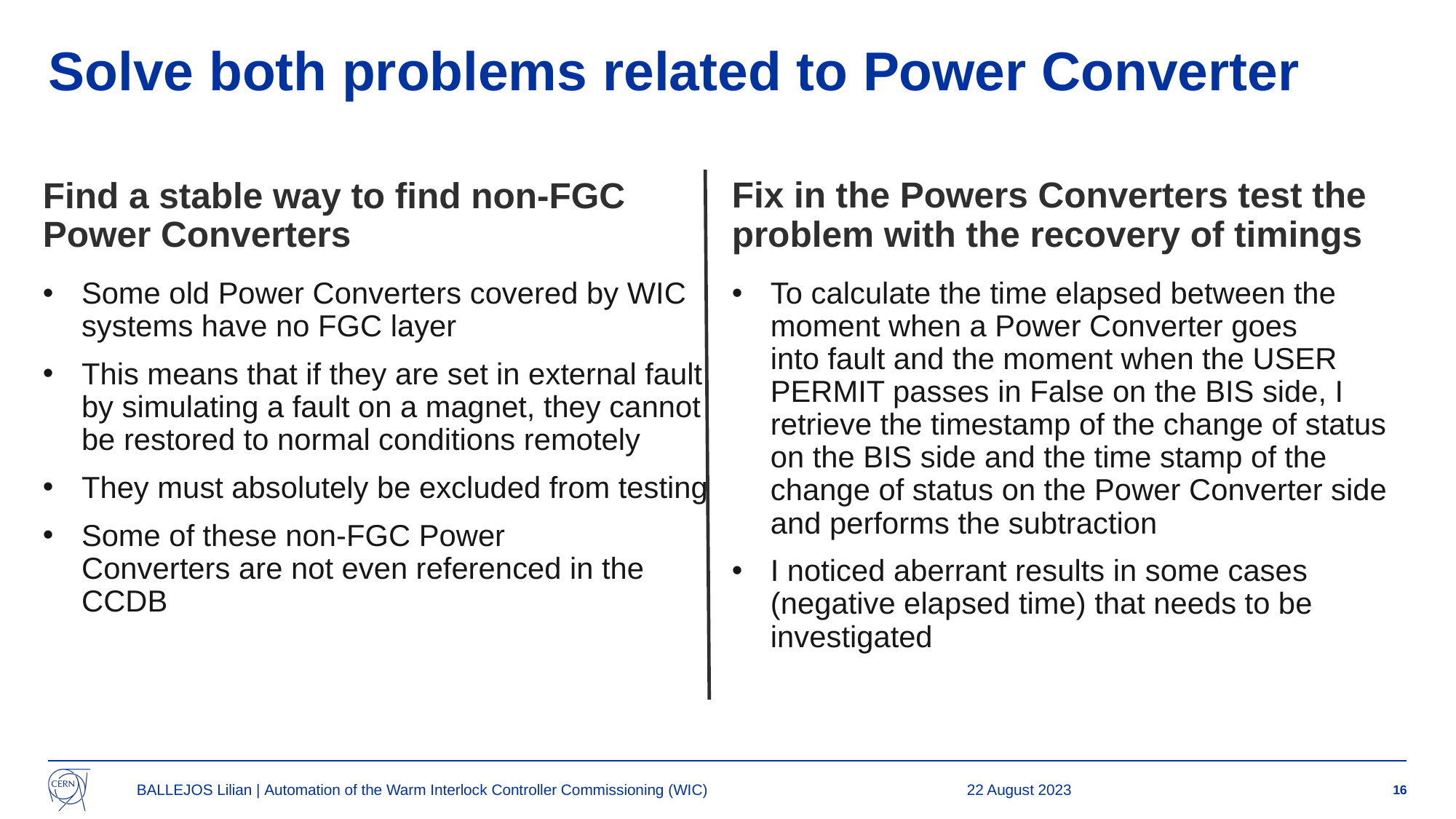

# Solve both problems related to Power Converter
Fix in the Powers Converters test the problem with the recovery of timings
Find a stable way to find non-FGC Power Converters
Some old Power Converters covered by WIC systems have no FGC layer
This means that if they are set in external fault by simulating a fault on a magnet, they cannot be restored to normal conditions remotely
They must absolutely be excluded from testing
Some of these non-FGC Power Converters are not even referenced in the CCDB
To calculate the time elapsed between the moment when a Power Converter goes into fault and the moment when the USER PERMIT passes in False on the BIS side, I retrieve the timestamp of the change of status on the BIS side and the time stamp of the change of status on the Power Converter side and performs the subtraction
I noticed aberrant results in some cases (negative elapsed time) that needs to be investigated
BALLEJOS Lilian | Automation of the Warm Interlock Controller Commissioning (WIC)​
22 August 2023
16